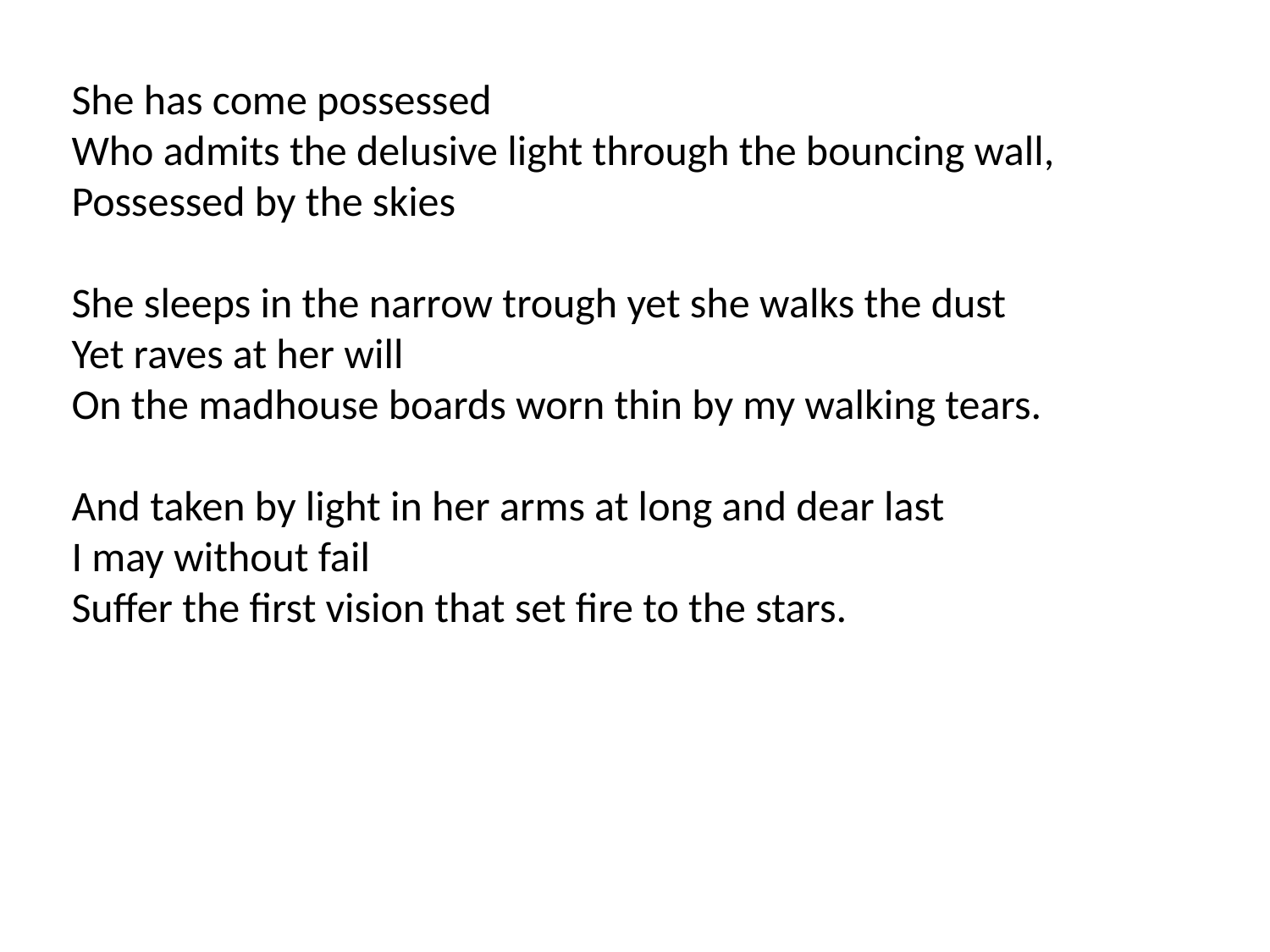

She has come possessed
Who admits the delusive light through the bouncing wall,
Possessed by the skies

She sleeps in the narrow trough yet she walks the dust
Yet raves at her will
On the madhouse boards worn thin by my walking tears.

And taken by light in her arms at long and dear last
I may without fail
Suffer the first vision that set fire to the stars.